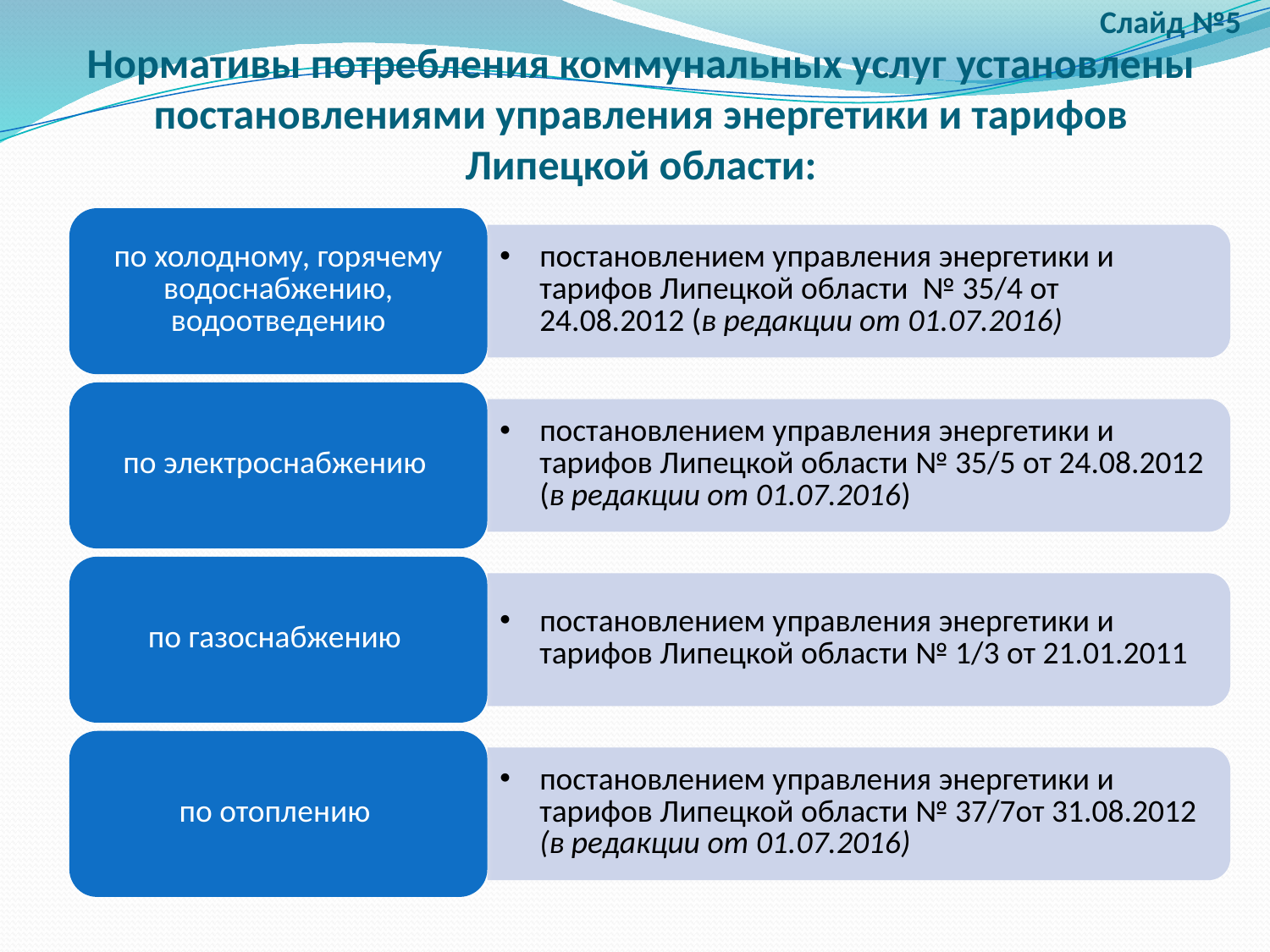

# Нормативы потребления коммунальных услуг установлены постановлениями управления энергетики и тарифов Липецкой области:
Слайд №5
по холодному, горячему водоснабжению, водоотведению
постановлением управления энергетики и тарифов Липецкой области  № 35/4 от 24.08.2012 (в редакции от 01.07.2016)
по электроснабжению
постановлением управления энергетики и тарифов Липецкой области № 35/5 от 24.08.2012 (в редакции от 01.07.2016)
по газоснабжению
постановлением управления энергетики и тарифов Липецкой области № 1/3 от 21.01.2011
по отоплению
постановлением управления энергетики и тарифов Липецкой области № 37/7от 31.08.2012 (в редакции от 01.07.2016)